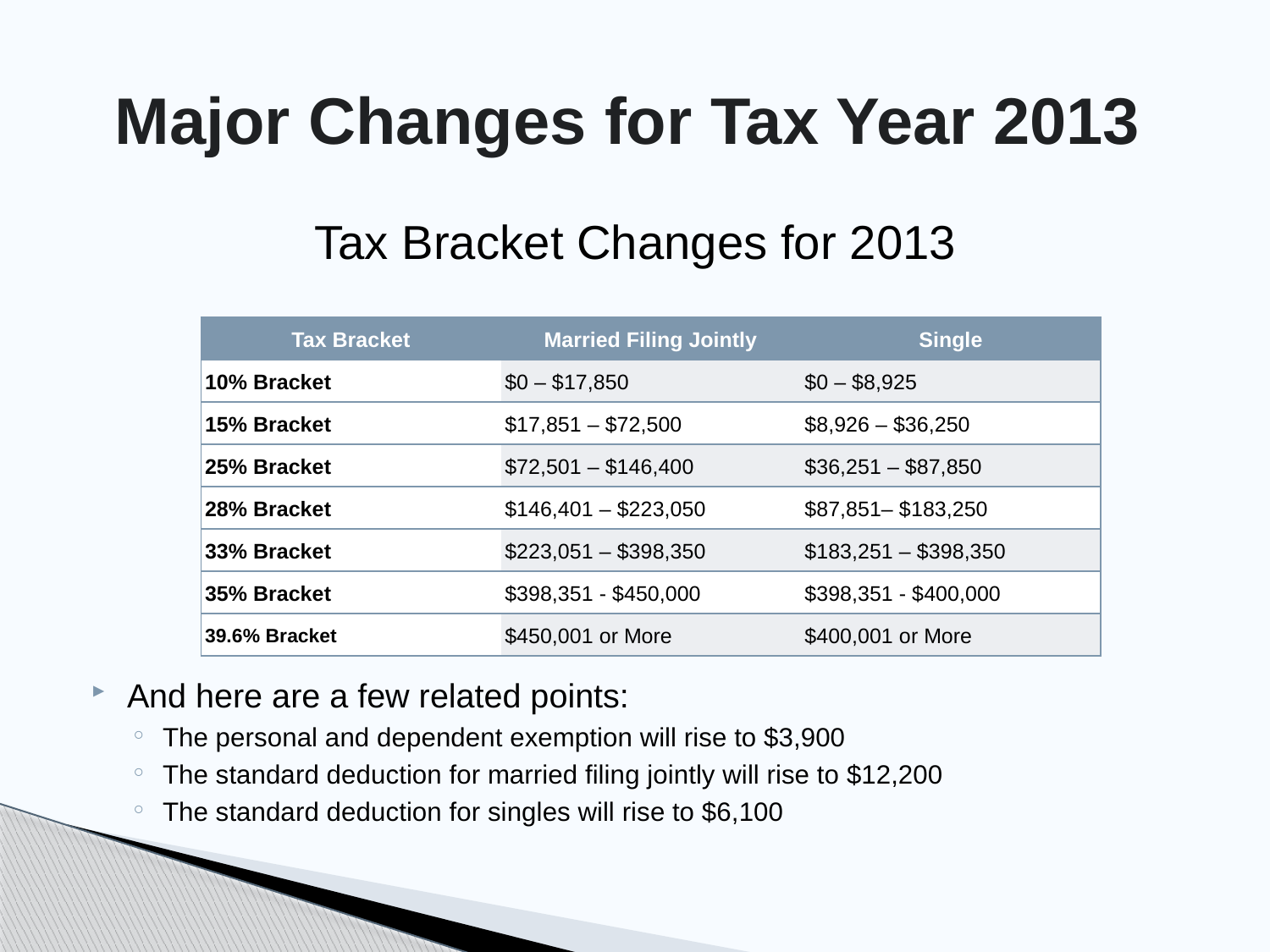

# Major Changes for Tax Year 2013
Tax Bracket Changes for 2013

And here are a few related points:
The personal and dependent exemption will rise to $3,900
The standard deduction for married filing jointly will rise to $12,200
The standard deduction for singles will rise to $6,100

| Tax Bracket | Married Filing Jointly | Single |
| --- | --- | --- |
| 10% Bracket | $0 – $17,850 | $0 – $8,925 |
| 15% Bracket | $17,851 – $72,500 | $8,926 – $36,250 |
| 25% Bracket | $72,501 – $146,400 | $36,251 – $87,850 |
| 28% Bracket | $146,401 – $223,050 | $87,851– $183,250 |
| 33% Bracket | $223,051 – $398,350 | $183,251 – $398,350 |
| 35% Bracket | $398,351 - $450,000 | $398,351 - $400,000 |
| 39.6% Bracket | $450,001 or More | $400,001 or More |